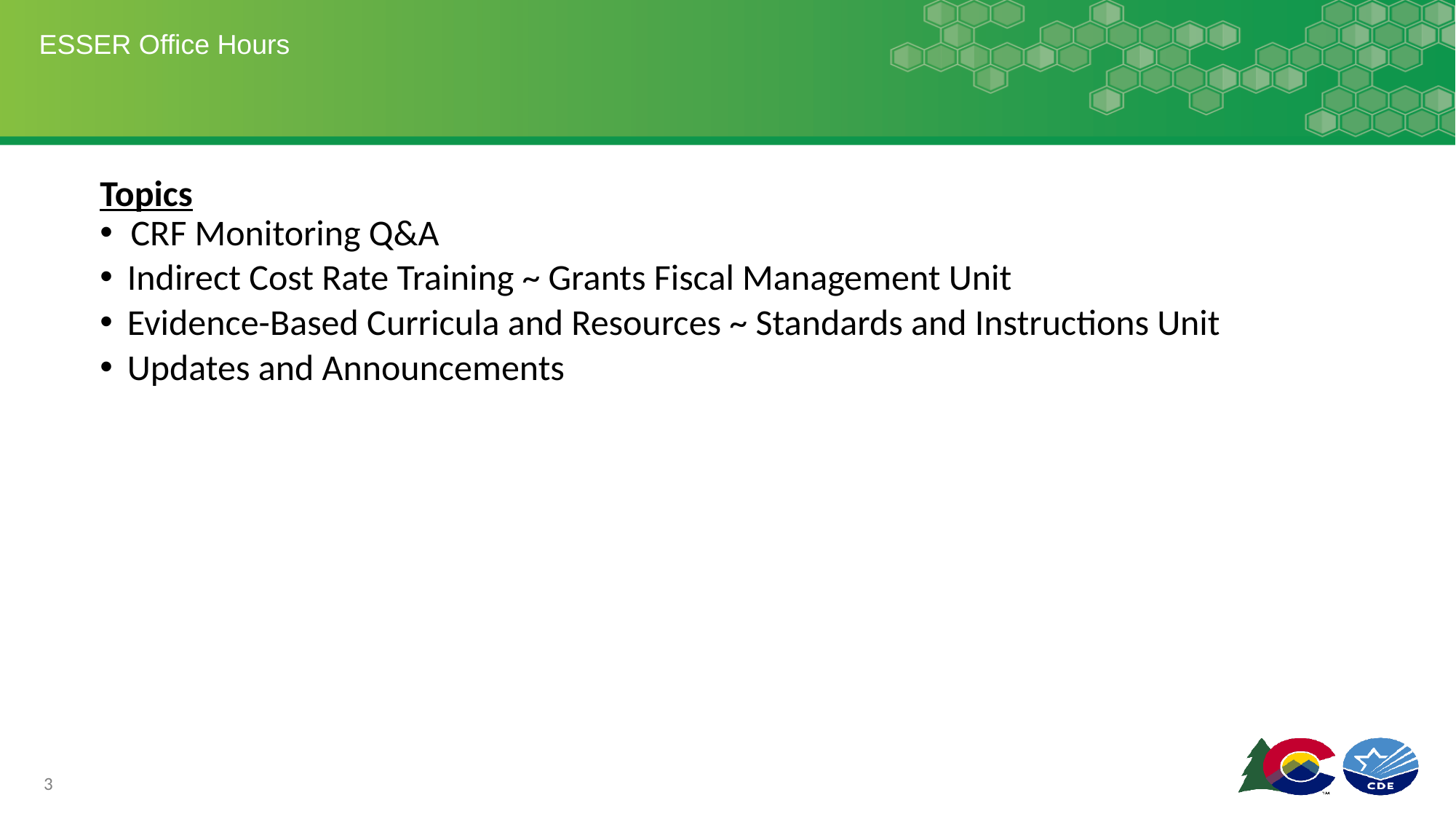

# ESSER Office Hours
Topics
CRF Monitoring Q&A
Indirect Cost Rate Training ~ Grants Fiscal Management Unit
Evidence-Based Curricula and Resources ~ Standards and Instructions Unit
Updates and Announcements

3